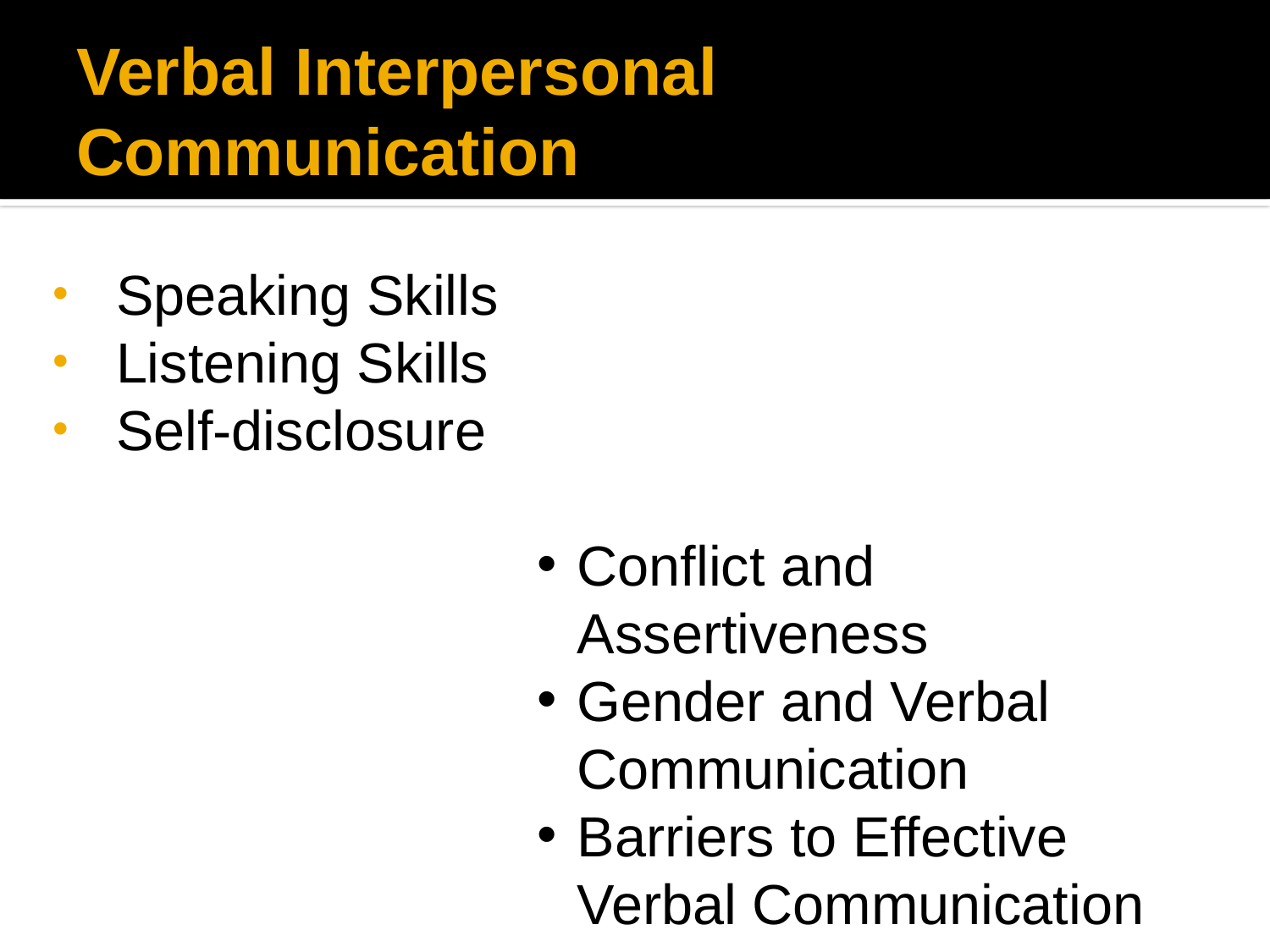

# Verbal Interpersonal Communication
Speaking Skills
Listening Skills
Self-disclosure
Conflict and Assertiveness
Gender and Verbal Communication
Barriers to Effective Verbal Communication